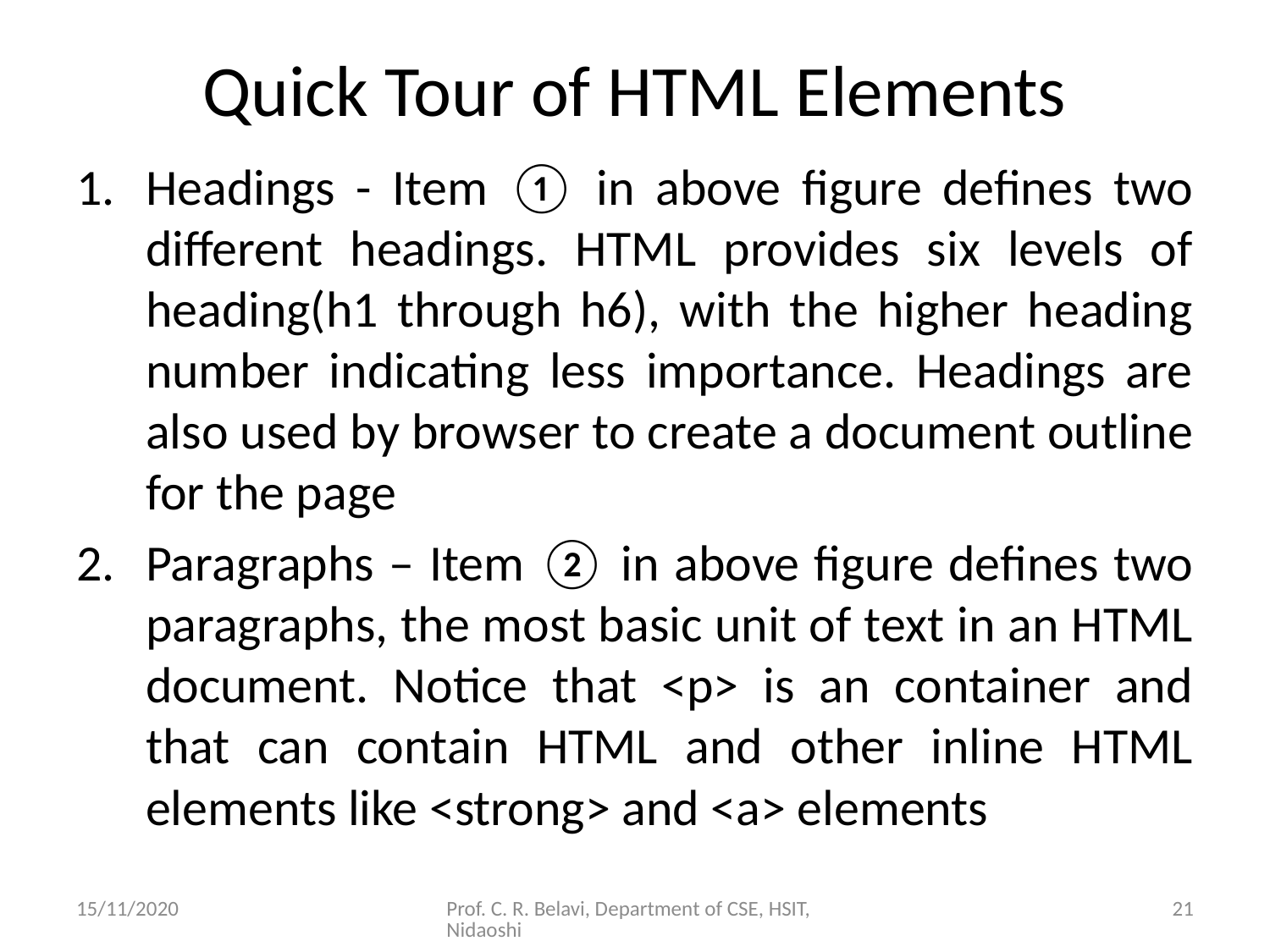

# Quick Tour of HTML Elements
Headings - Item ① in above figure defines two different headings. HTML provides six levels of heading(h1 through h6), with the higher heading number indicating less importance. Headings are also used by browser to create a document outline for the page
Paragraphs – Item ② in above figure defines two paragraphs, the most basic unit of text in an HTML document. Notice that <p> is an container and that can contain HTML and other inline HTML elements like <strong> and <a> elements
15/11/2020
Prof. C. R. Belavi, Department of CSE, HSIT, Nidaoshi
21